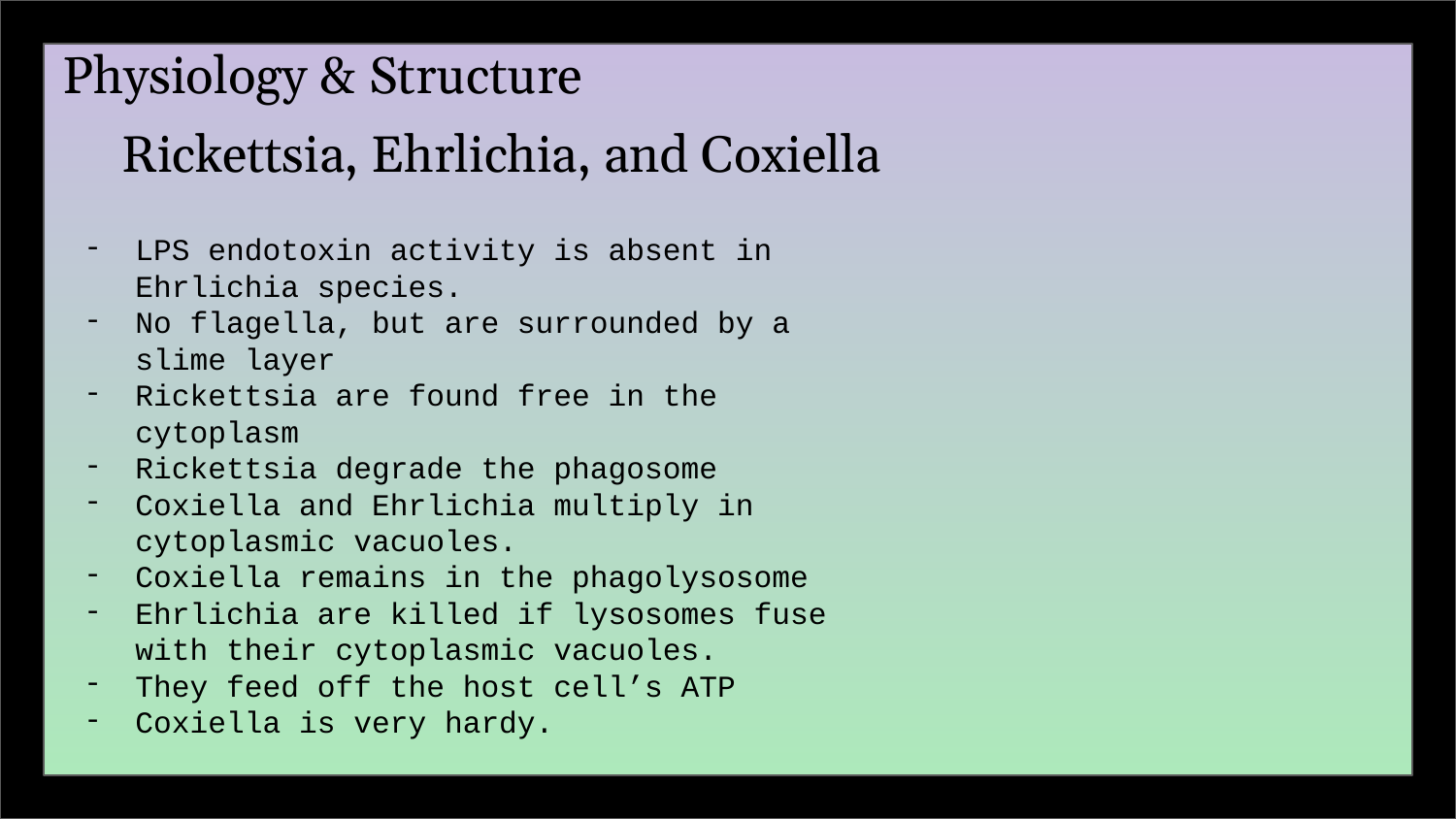

# Physiology & Structure
Rickettsia, Ehrlichia, and Coxiella
LPS endotoxin activity is absent in Ehrlichia species.
No flagella, but are surrounded by a slime layer
Rickettsia are found free in the cytoplasm
Rickettsia degrade the phagosome
Coxiella and Ehrlichia multiply in cytoplasmic vacuoles.
Coxiella remains in the phagolysosome
Ehrlichia are killed if lysosomes fuse with their cytoplasmic vacuoles.
They feed off the host cell’s ATP
Coxiella is very hardy.